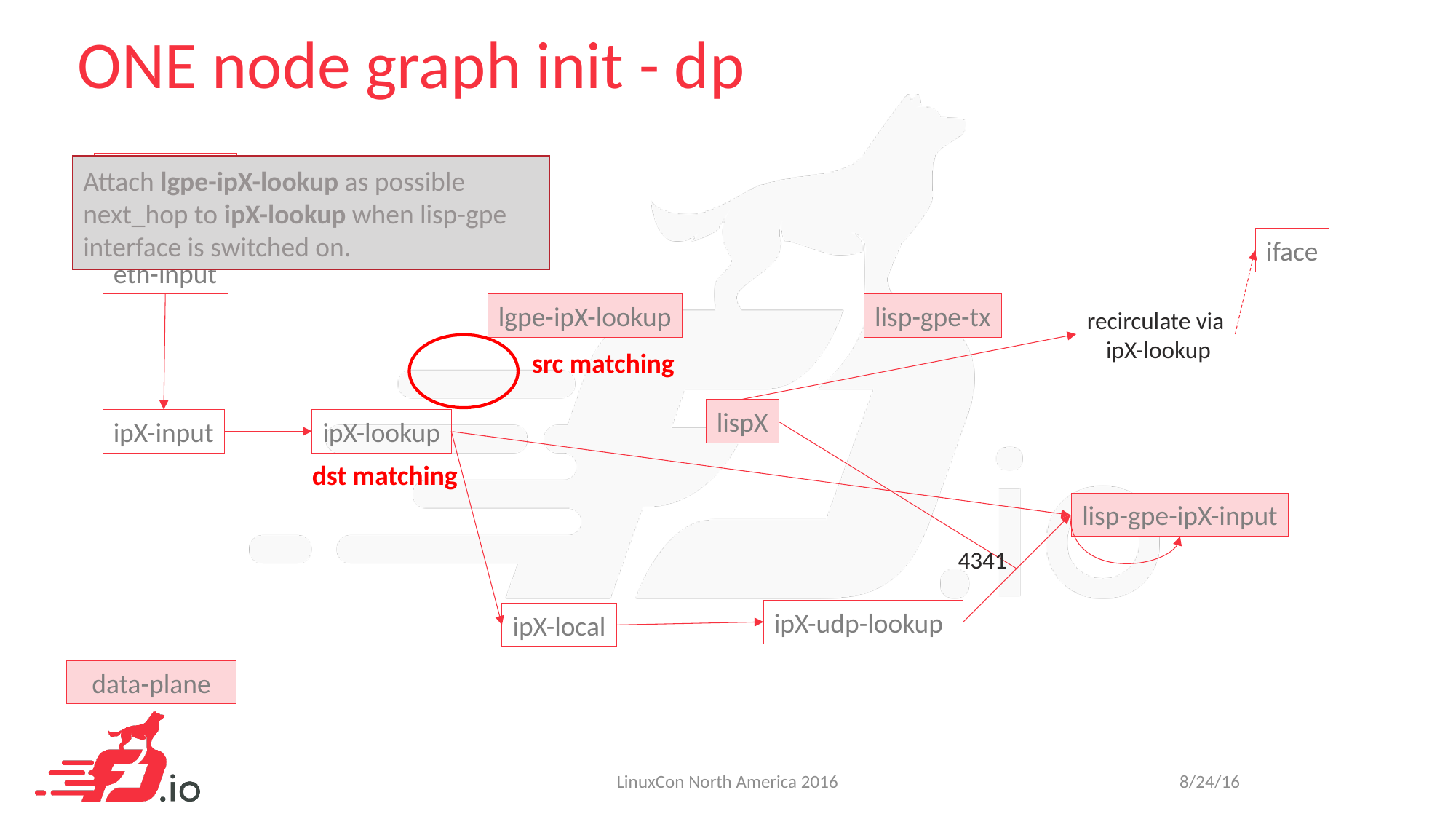

ONE node graph init - dp
dpdk-input
Attach lgpe-ipX-lookup as possible next_hop to ipX-lookup when lisp-gpe interface is switched on.
iface
eth-input
lgpe-ipX-lookup
lisp-gpe-tx
recirculate via
 ipX-lookup

src matching
lispX
ipX-input
ipX-lookup
dst matching
lisp-gpe-ipX-input
4341
ipX-udp-lookup
ipX-local
data-plane
LinuxCon North America 2016
8/24/16